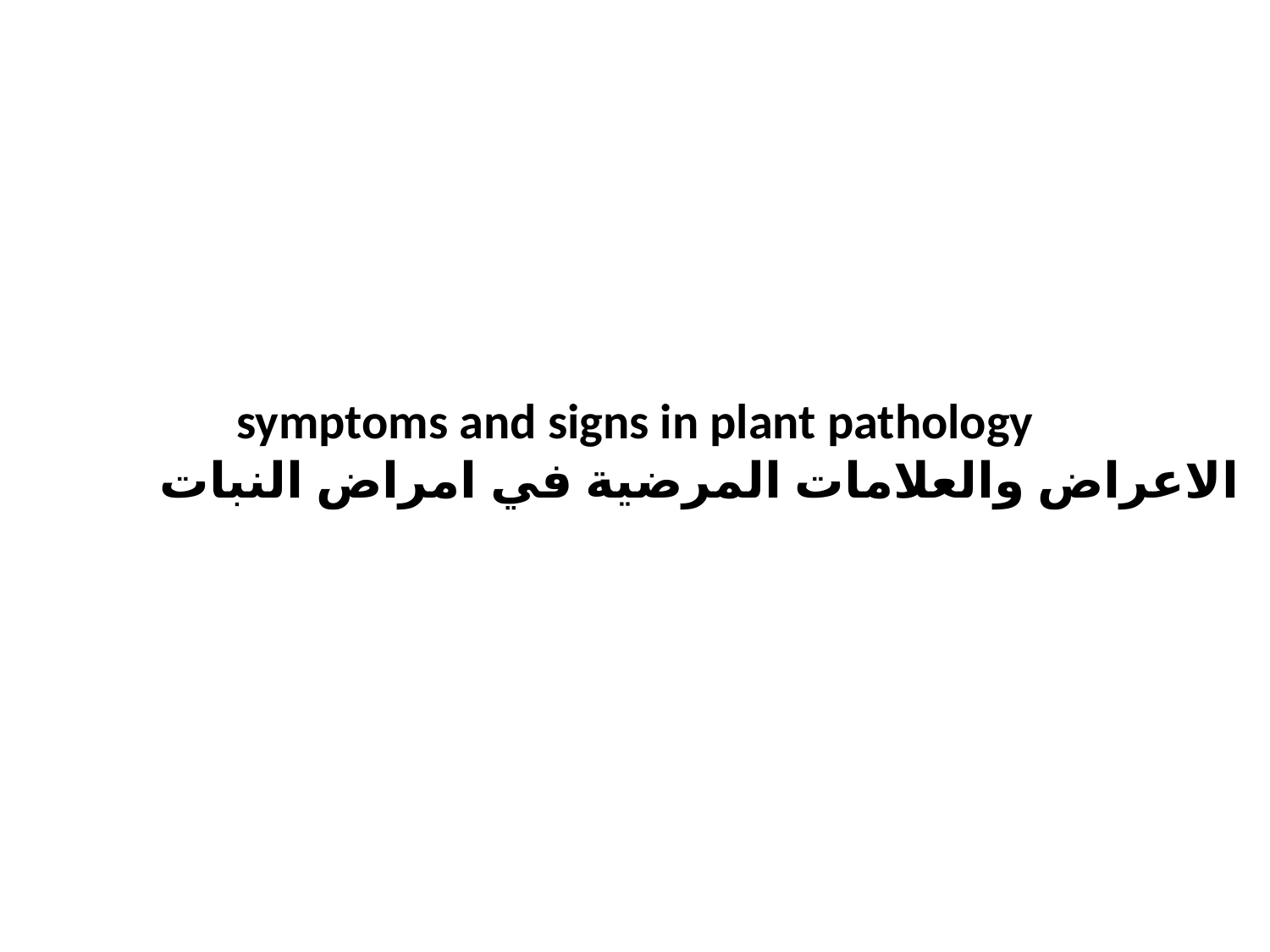

symptoms and signs in plant pathology
 الاعراض والعلامات المرضية في امراض النبات